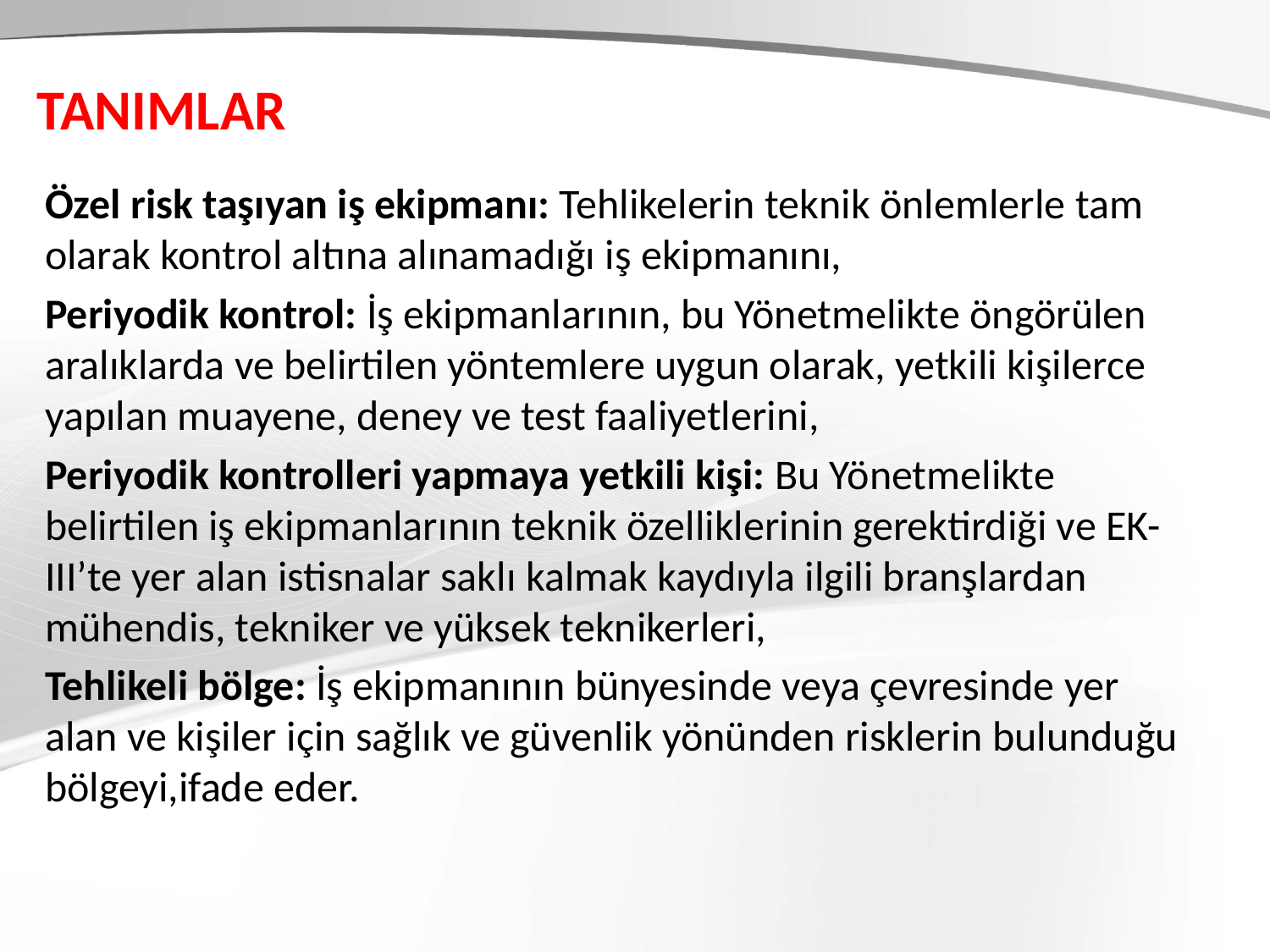

# TANIMLAR
Özel risk taşıyan iş ekipmanı: Tehlikelerin teknik önlemlerle tam olarak kontrol altına alınamadığı iş ekipmanını,
Periyodik kontrol: İş ekipmanlarının, bu Yönetmelikte öngörülen aralıklarda ve belirtilen yöntemlere uygun olarak, yetkili kişilerce yapılan muayene, deney ve test faaliyetlerini,
Periyodik kontrolleri yapmaya yetkili kişi: Bu Yönetmelikte belirtilen iş ekipmanlarının teknik özelliklerinin gerektirdiği ve EK-III’te yer alan istisnalar saklı kalmak kaydıyla ilgili branşlardan mühendis, tekniker ve yüksek teknikerleri,
Tehlikeli bölge: İş ekipmanının bünyesinde veya çevresinde yer alan ve kişiler için sağlık ve güvenlik yönünden risklerin bulunduğu bölgeyi,ifade eder.